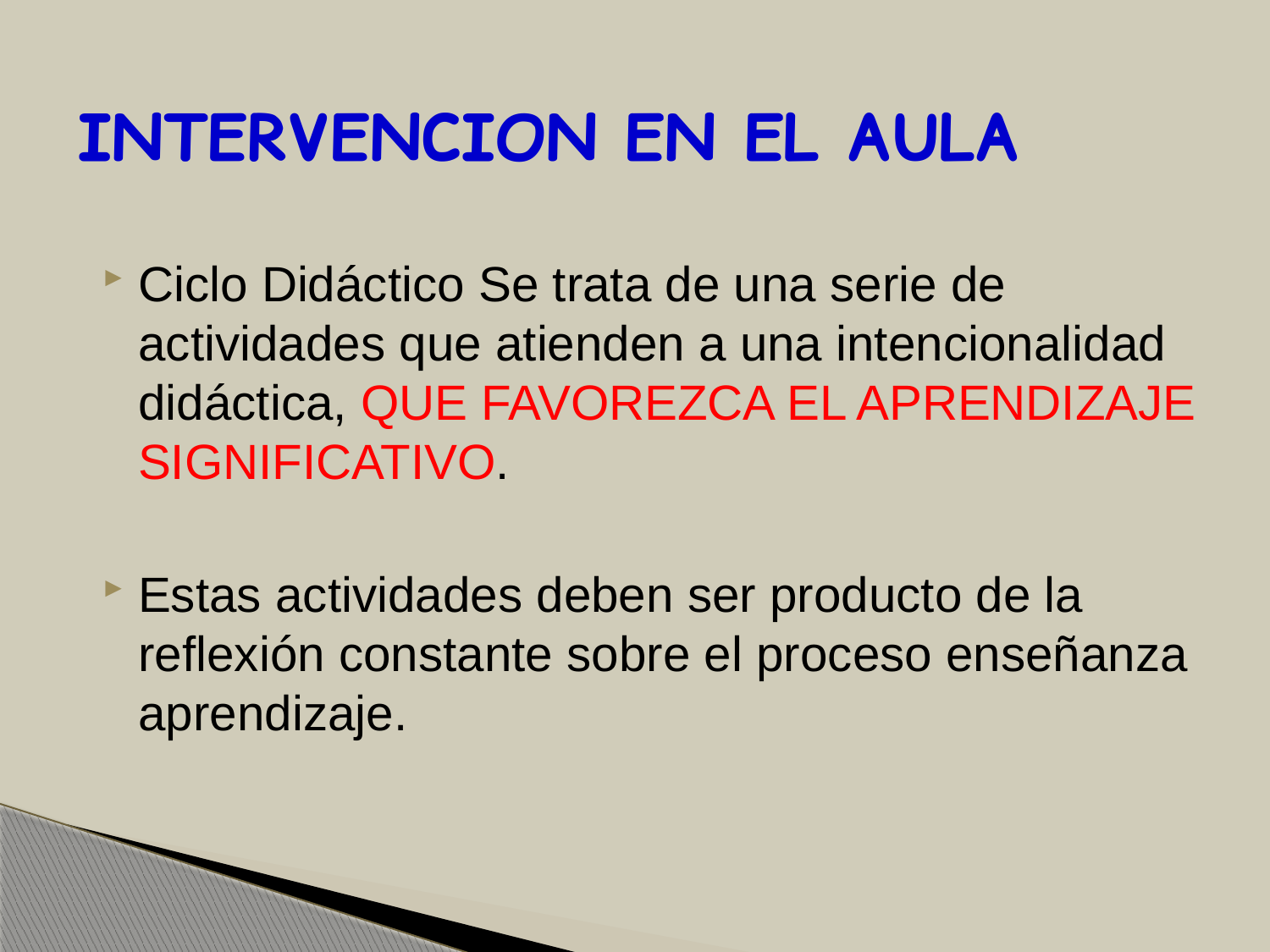

# INTERVENCION EN EL AULA
Ciclo Didáctico Se trata de una serie de actividades que atienden a una intencionalidad didáctica, QUE FAVOREZCA EL APRENDIZAJE SIGNIFICATIVO.

Estas actividades deben ser producto de la reflexión constante sobre el proceso enseñanza aprendizaje.